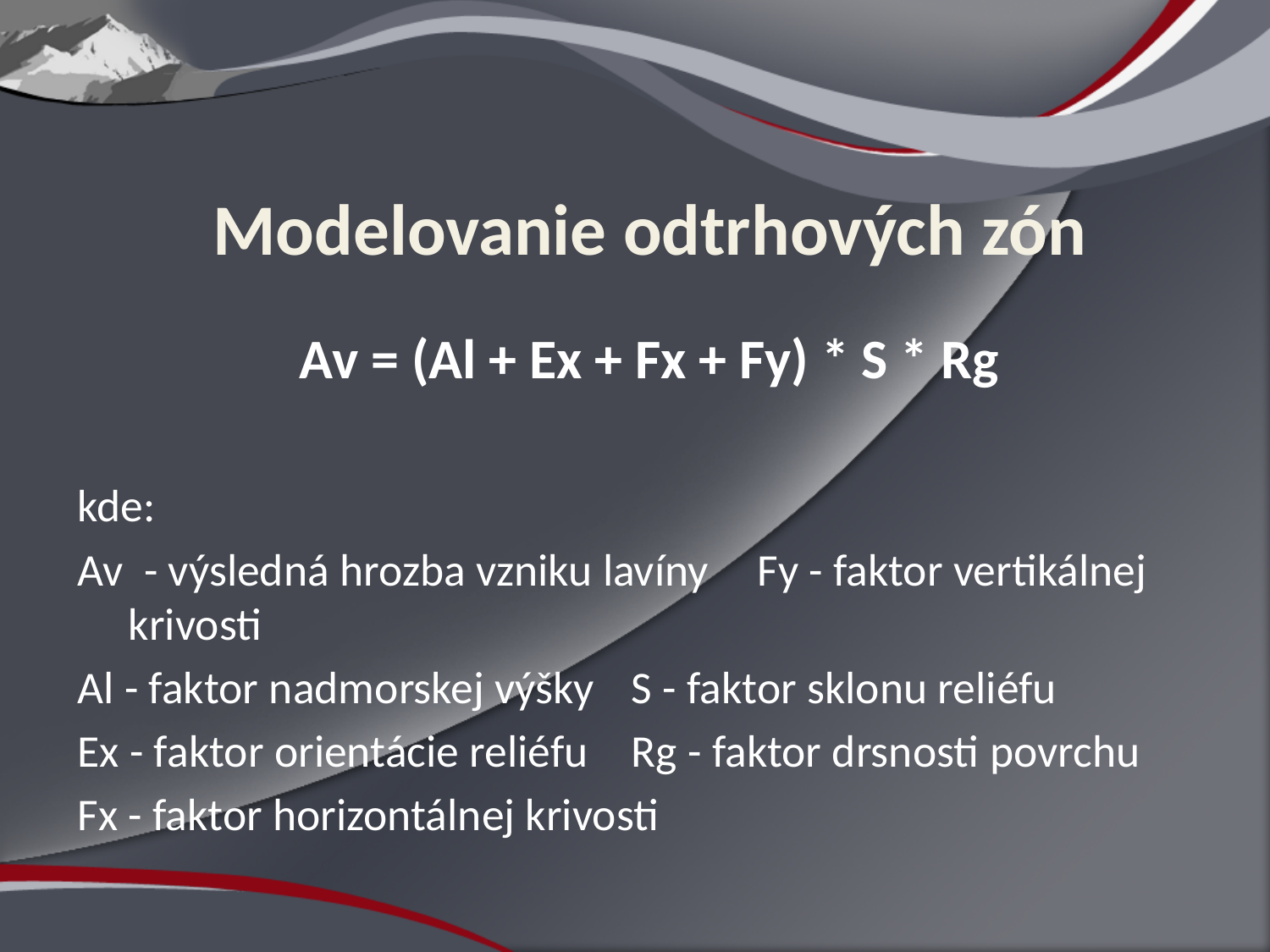

# Modelovanie odtrhových zón
Av = (Al + Ex + Fx + Fy) * S * Rg

kde:
Av  - výsledná hrozba vzniku lavíny	Fy - faktor vertikálnej krivosti
Al - faktor nadmorskej výšky		S - faktor sklonu reliéfu
Ex - faktor orientácie reliéfu		Rg - faktor drsnosti povrchu
Fx - faktor horizontálnej krivosti